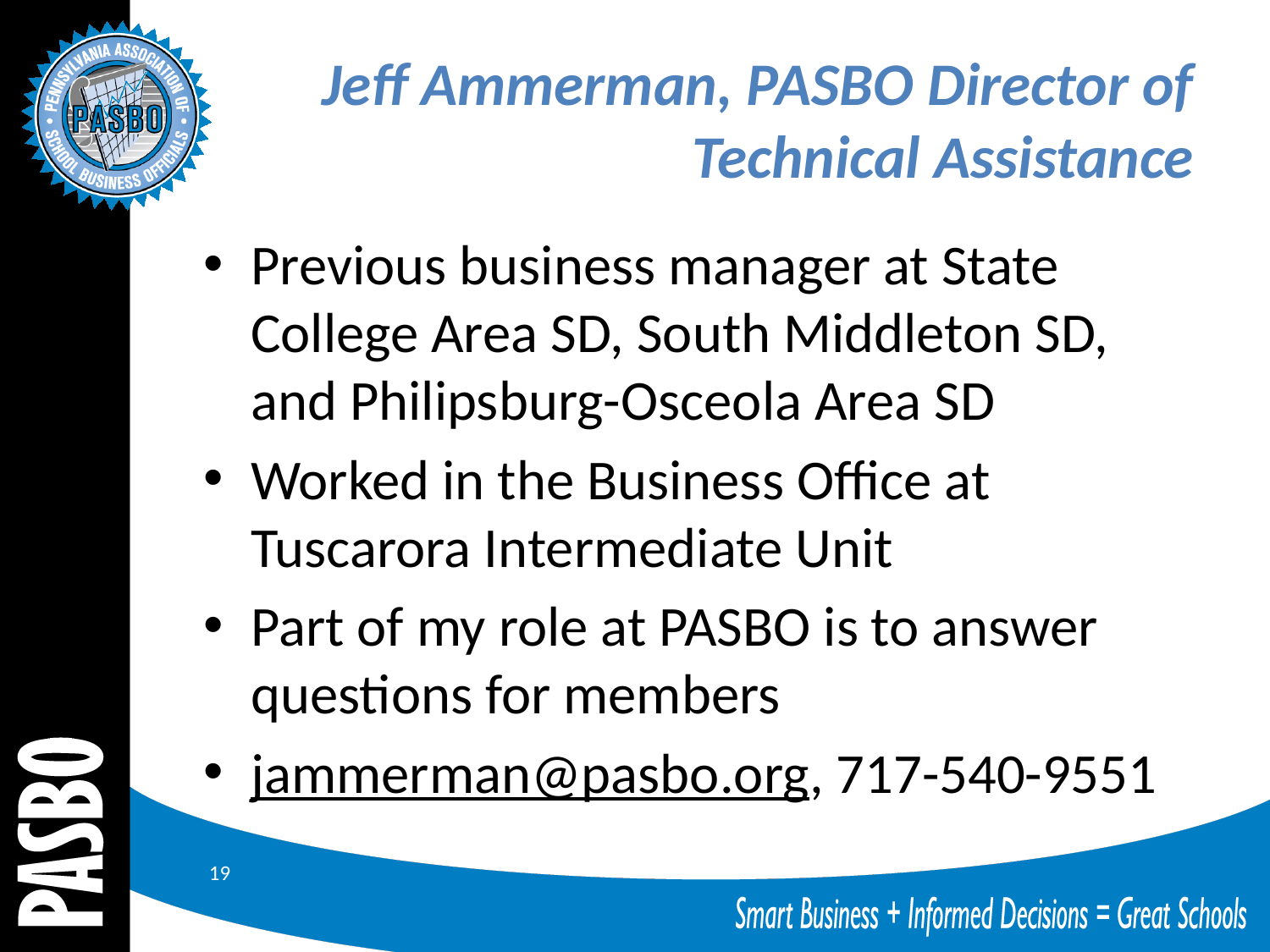

# Jeff Ammerman, PASBO Director of Technical Assistance
Previous business manager at State College Area SD, South Middleton SD, and Philipsburg-Osceola Area SD
Worked in the Business Office at Tuscarora Intermediate Unit
Part of my role at PASBO is to answer questions for members
jammerman@pasbo.org, 717-540-9551
19